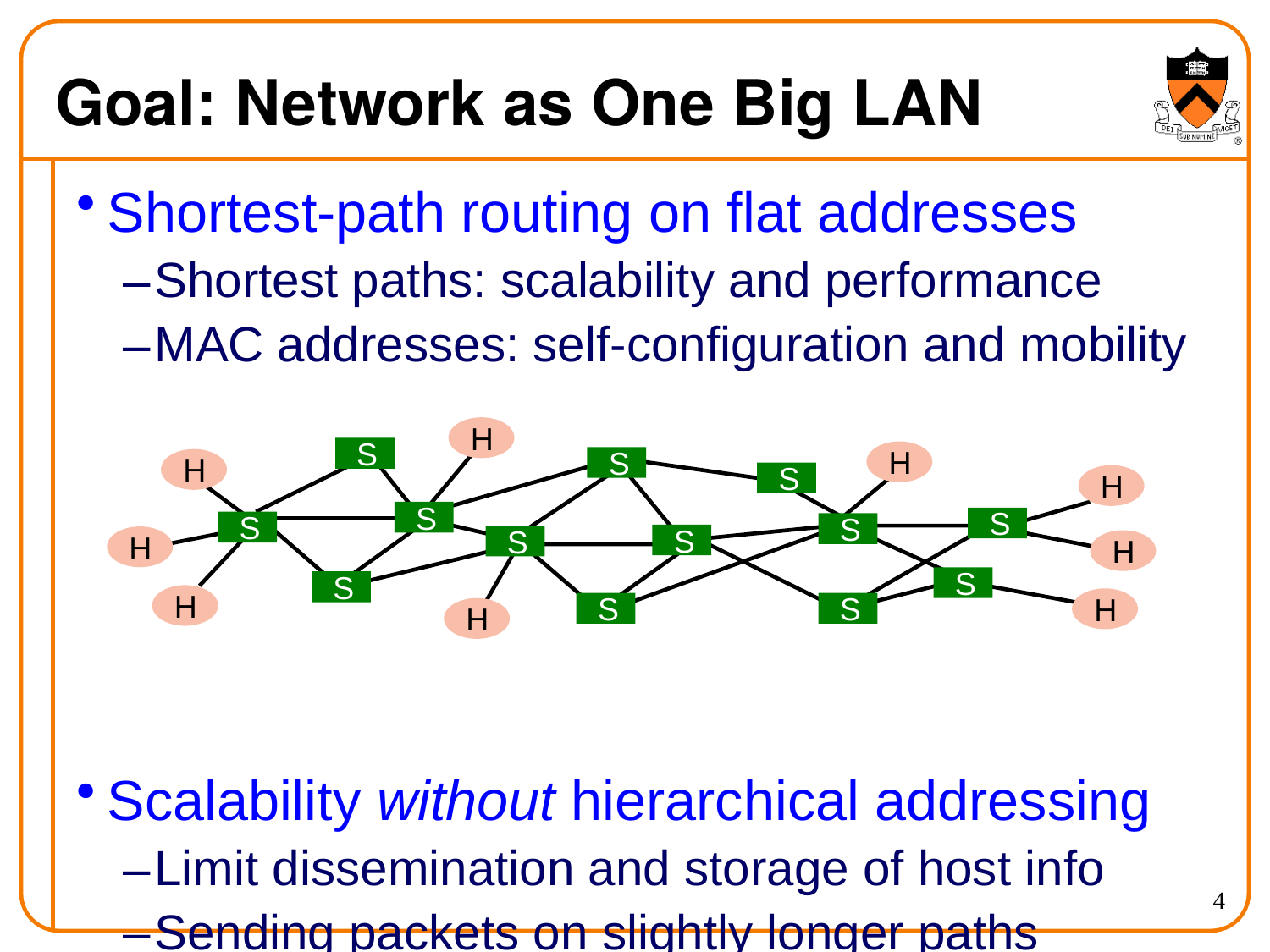

# Goal: Network as One Big LAN
Shortest-path routing on flat addresses
Shortest paths: scalability and performance
MAC addresses: self-configuration and mobility

Scalability without hierarchical addressing
Limit dissemination and storage of host info
Sending packets on slightly longer paths
H
 S
H
 S

H

 S

H

 S

 S
 S
 S

 S

 S

H

H

 S
 S

H
H
 S
 S
H
4